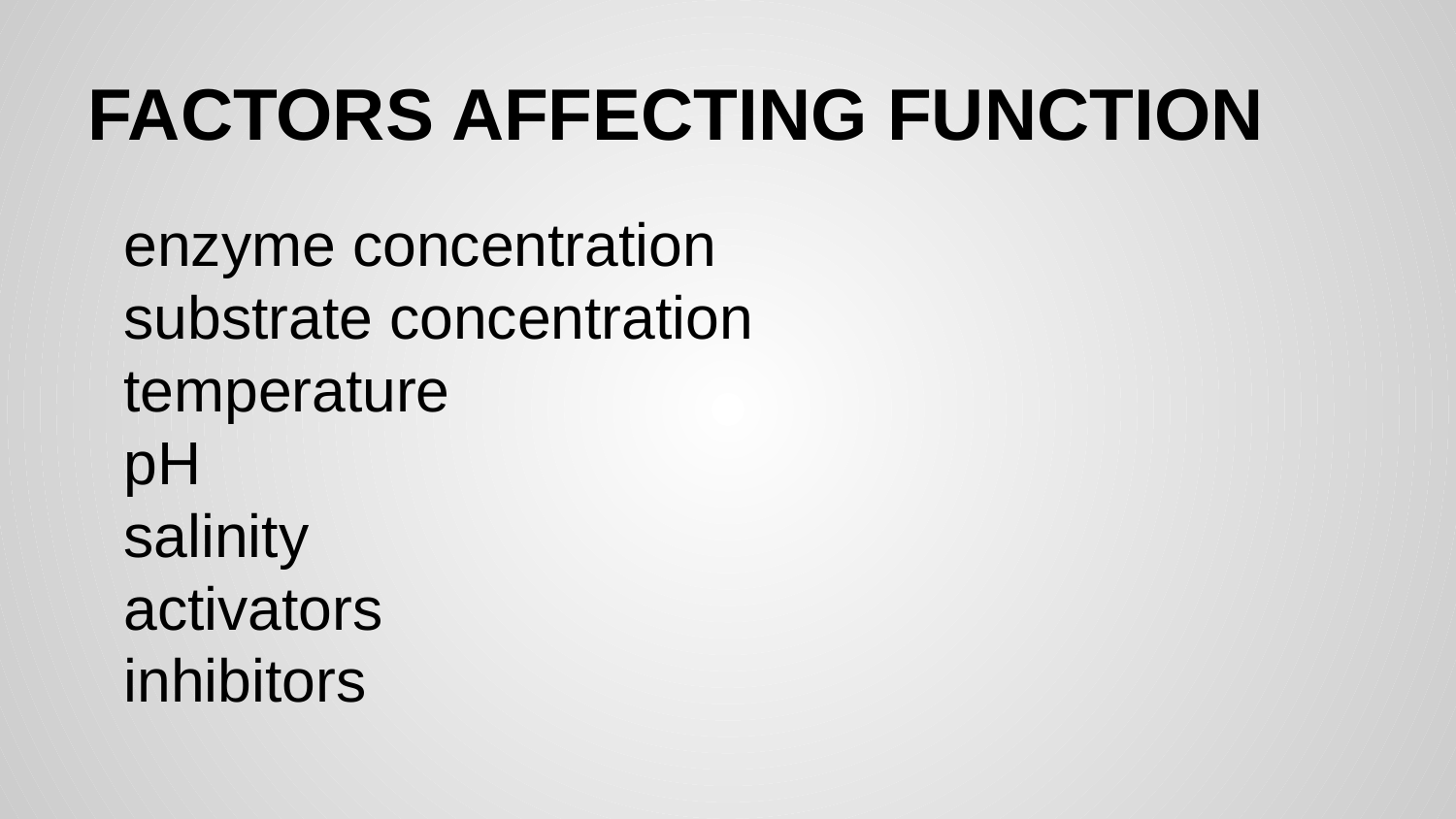

# FACTORS AFFECTING FUNCTION
enzyme concentration
substrate concentration
temperature
pH
salinity
activators
inhibitors